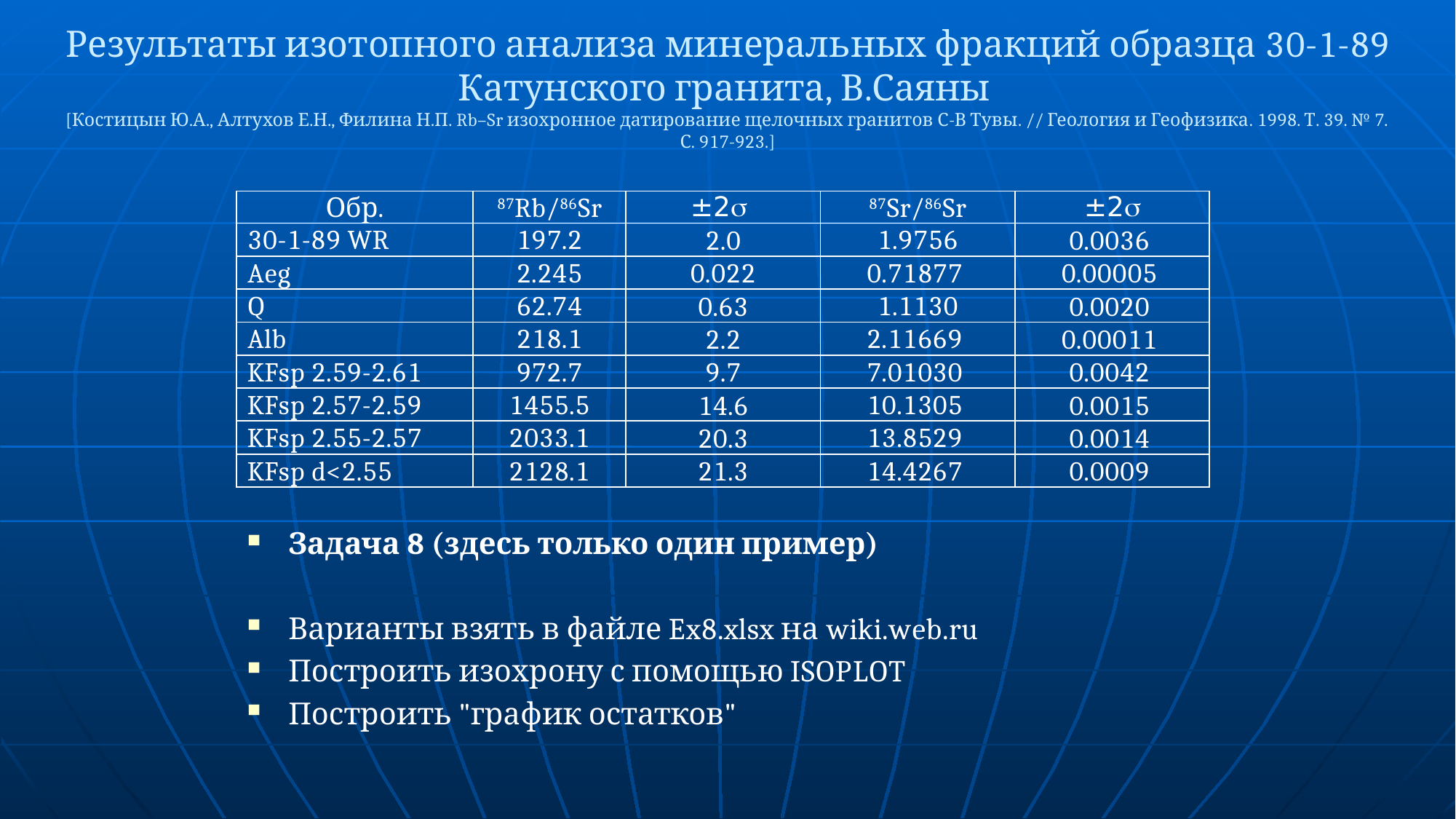

# Результаты изотопного анализа минеральных фракций образца 30-1-89 Катунского гранита, В.Саяны [Костицын Ю.А., Алтухов Е.Н., Филина Н.П. Rb–Sr изохронное датирование щелочных гранитов С-В Тувы. // Геология и Геофизика. 1998. Т. 39. № 7. С. 917-923.]
| Обр. | 87Rb/86Sr | ±2σ | 87Sr/86Sr | ±2σ |
| --- | --- | --- | --- | --- |
| 30-1-89 WR | 197.2 | 2.0 | 1.9756 | 0.0036 |
| Aeg | 2.245 | 0.022 | 0.71877 | 0.00005 |
| Q | 62.74 | 0.63 | 1.1130 | 0.0020 |
| Alb | 218.1 | 2.2 | 2.11669 | 0.00011 |
| KFsp 2.59-2.61 | 972.7 | 9.7 | 7.01030 | 0.0042 |
| KFsp 2.57-2.59 | 1455.5 | 14.6 | 10.1305 | 0.0015 |
| KFsp 2.55-2.57 | 2033.1 | 20.3 | 13.8529 | 0.0014 |
| KFsp d<2.55 | 2128.1 | 21.3 | 14.4267 | 0.0009 |
Задача 8 (здесь только один пример)

Варианты взять в файле Ex8.xlsx на wiki.web.ru
Построить изохрону с помощью ISOPLOT
Построить "график остатков"